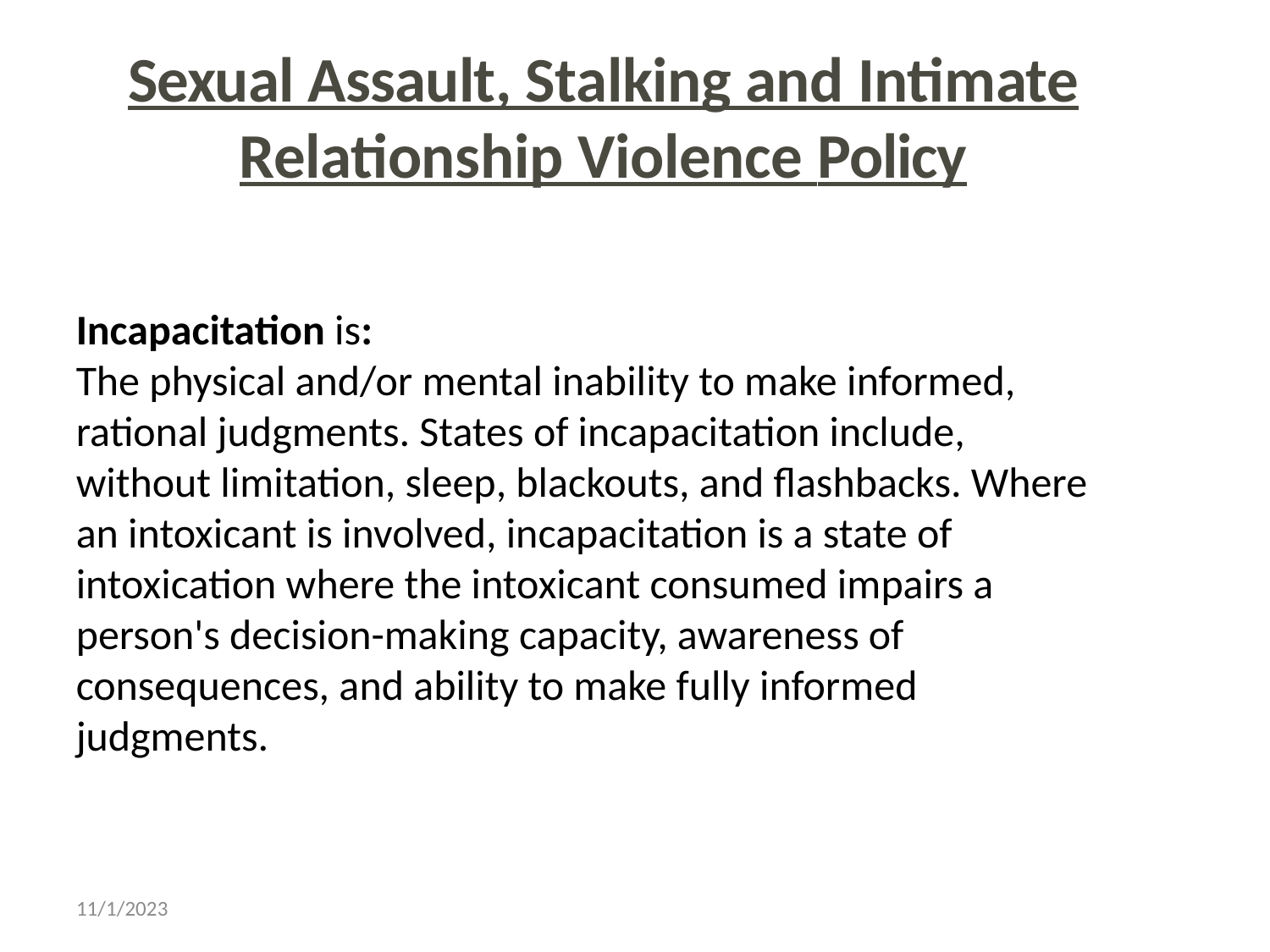

Sexual Assault, Stalking and Intimate Relationship Violence Policy

Incapacitation is:
The physical and/or mental inability to make informed, rational judgments. States of incapacitation include, without limitation, sleep, blackouts, and flashbacks. Where an intoxicant is involved, incapacitation is a state of intoxication where the intoxicant consumed impairs a person's decision-making capacity, awareness of consequences, and ability to make fully informed judgments.
11/1/2023